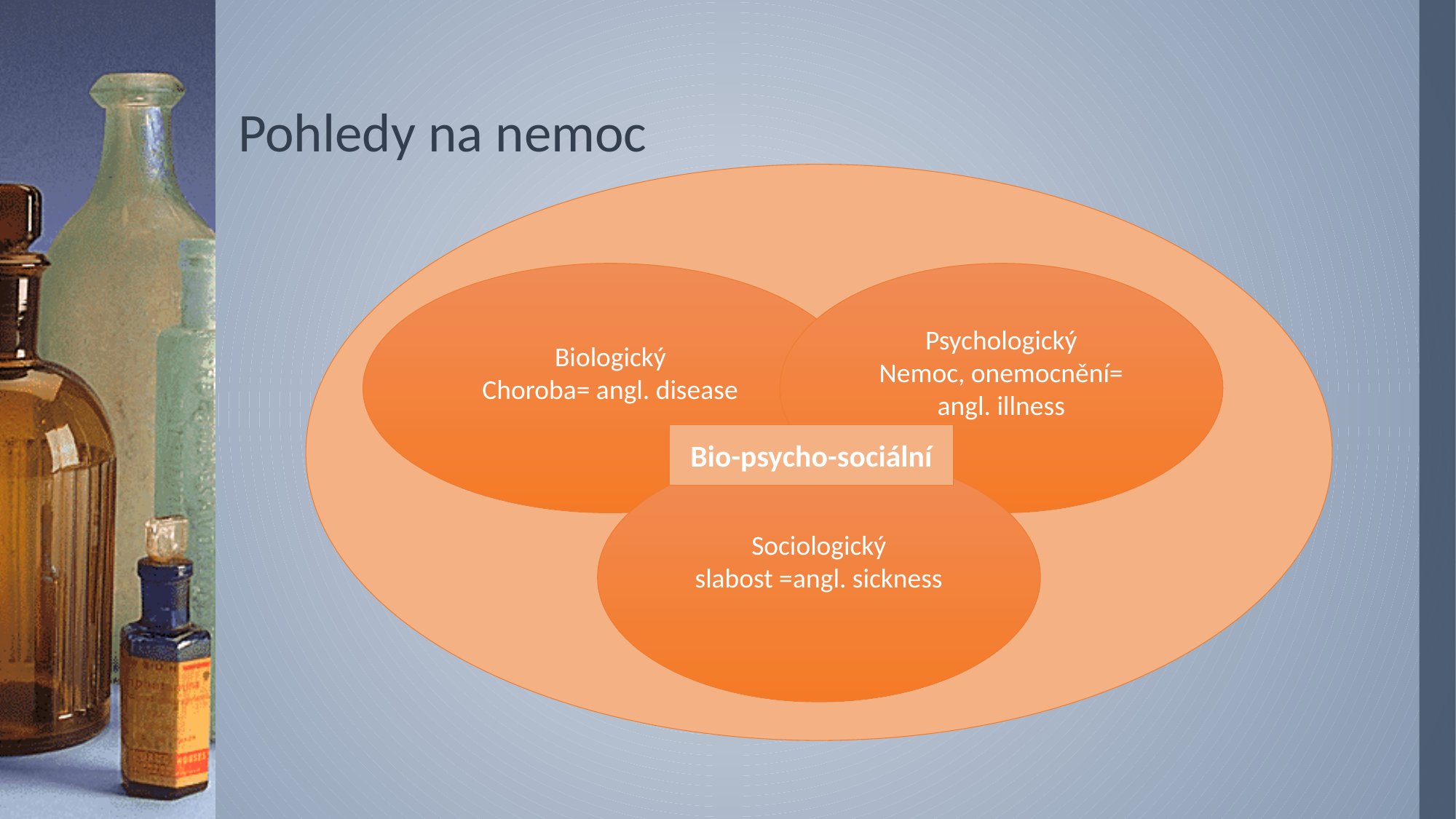

# Pohledy na nemoc

Biologický
Choroba= angl. disease

Psychologický
Nemoc, onemocnění= angl. illness

Sociologický
slabost =angl. sickness

Bio-psycho-sociální